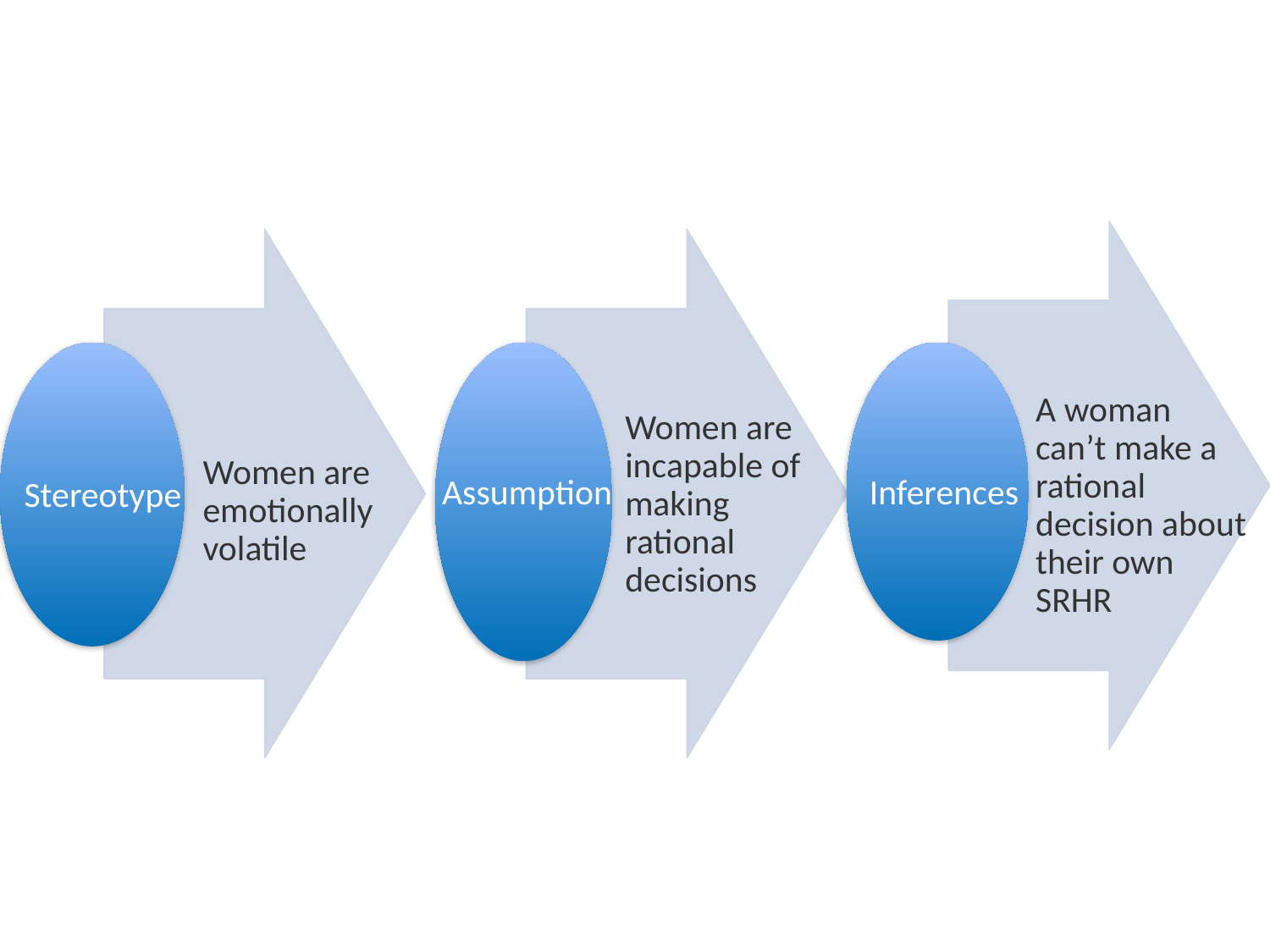

Women are emotionally volatile

Women are incapable of making rational decisions

Stereotype

Assumption

Inferences
A woman can’t make a rational decision about their own SRHR